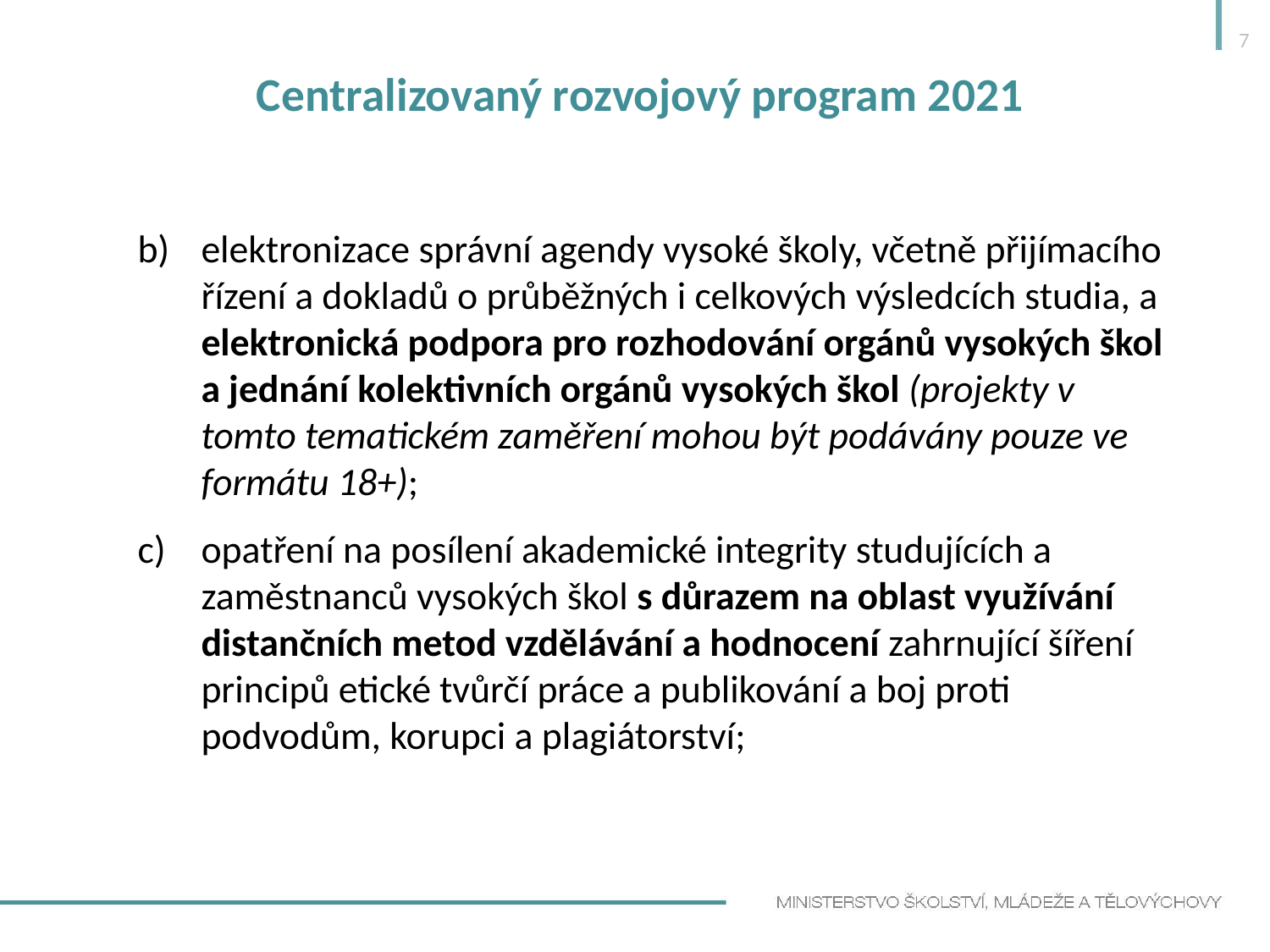

7
# Centralizovaný rozvojový program 2021

elektronizace správní agendy vysoké školy, včetně přijímacího řízení a dokladů o průběžných i celkových výsledcích studia, a elektronická podpora pro rozhodování orgánů vysokých škol a jednání kolektivních orgánů vysokých škol (projekty v tomto tematickém zaměření mohou být podávány pouze ve formátu 18+);
opatření na posílení akademické integrity studujících a zaměstnanců vysokých škol s důrazem na oblast využívání distančních metod vzdělávání a hodnocení zahrnující šíření principů etické tvůrčí práce a publikování a boj proti podvodům, korupci a plagiátorství;